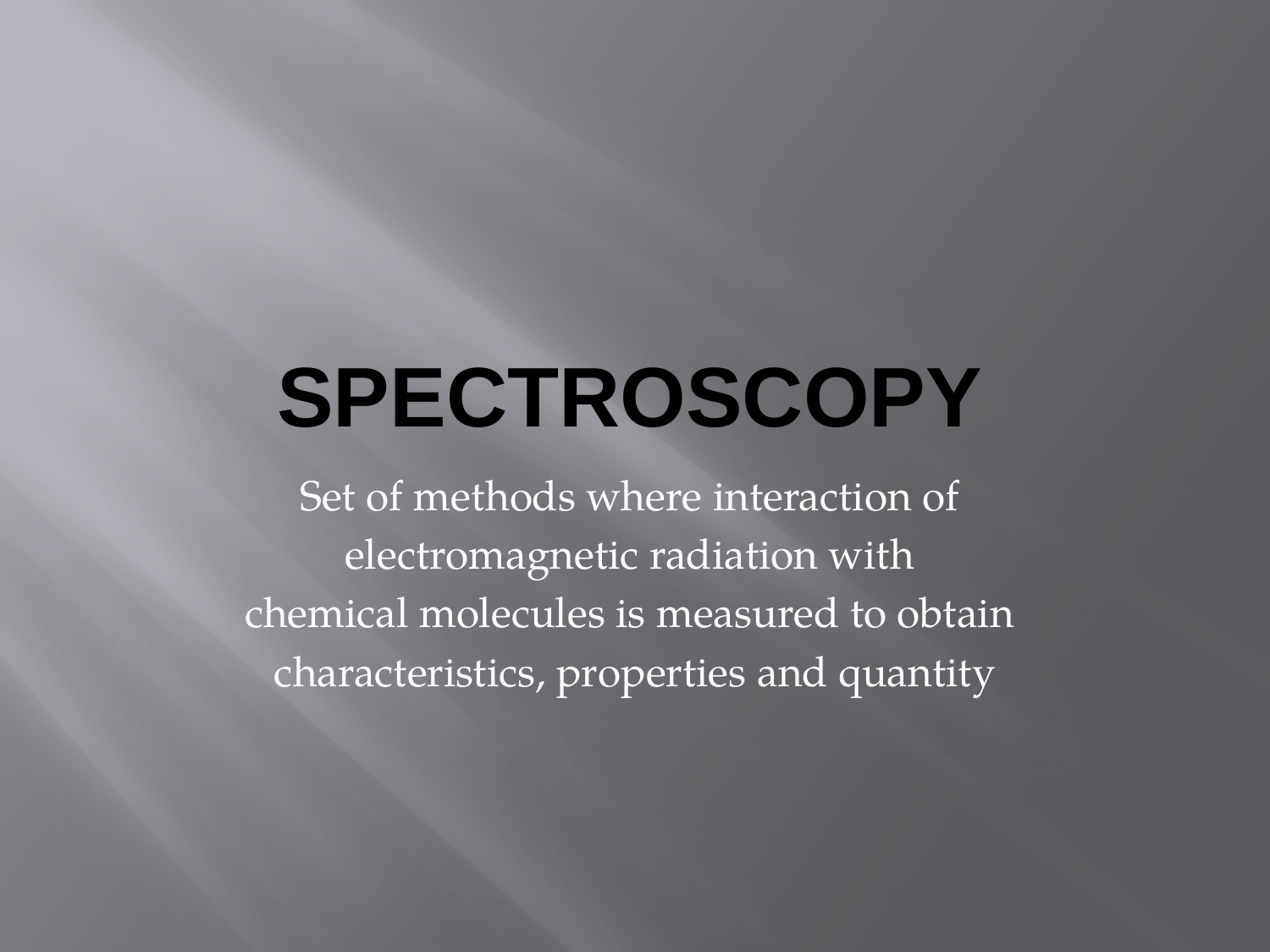

# Spectroscopy
Set of methods where interaction of
electromagnetic radiation with
chemical molecules is measured to obtain
characteristics, properties and quantity